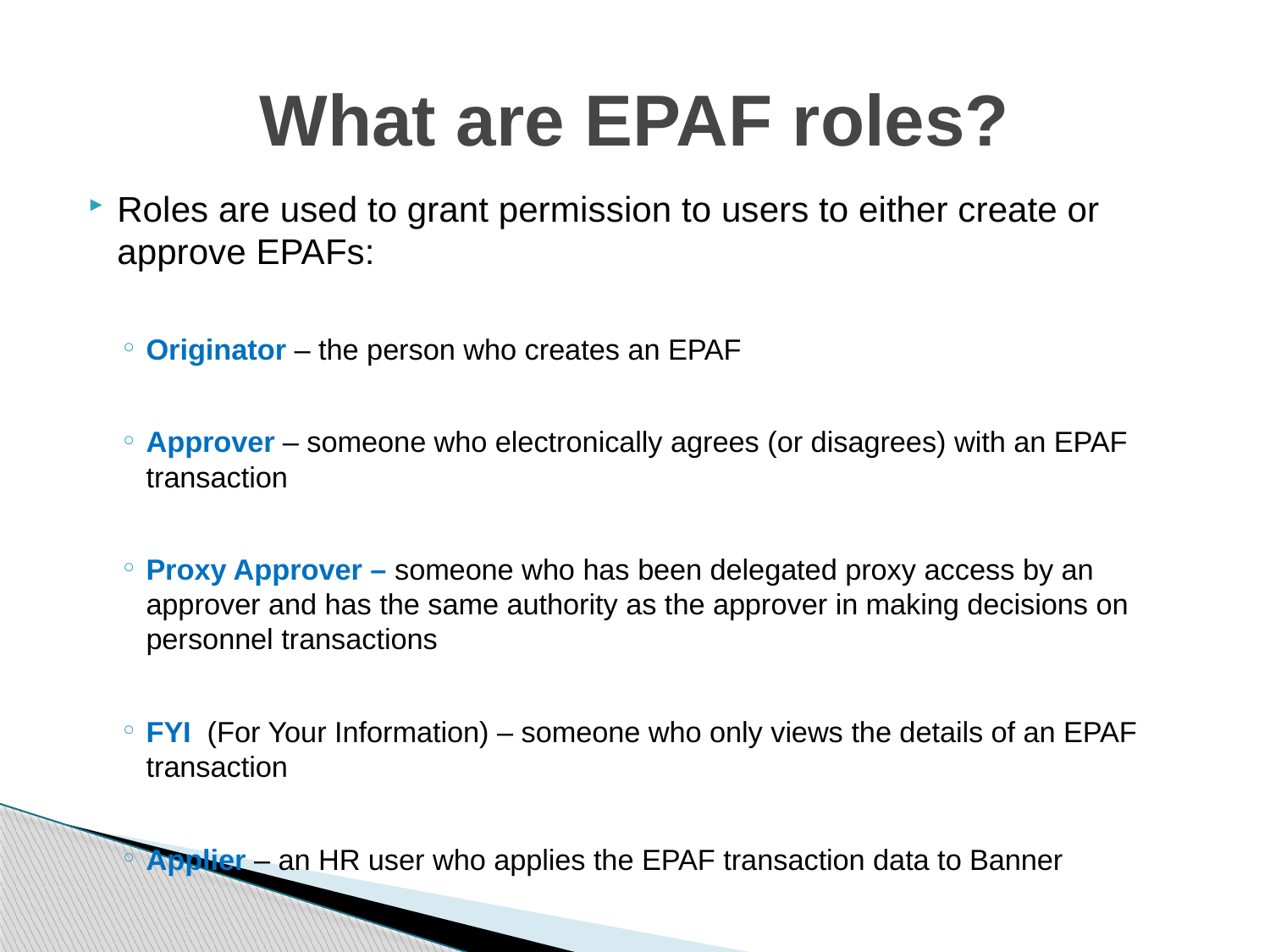

# What are EPAF roles?
Roles are used to grant permission to users to either create or approve EPAFs:

Originator – the person who creates an EPAF

Approver – someone who electronically agrees (or disagrees) with an EPAF transaction

Proxy Approver – someone who has been delegated proxy access by an approver and has the same authority as the approver in making decisions on personnel transactions

FYI  (For Your Information) – someone who only views the details of an EPAF transaction

Applier – an HR user who applies the EPAF transaction data to Banner